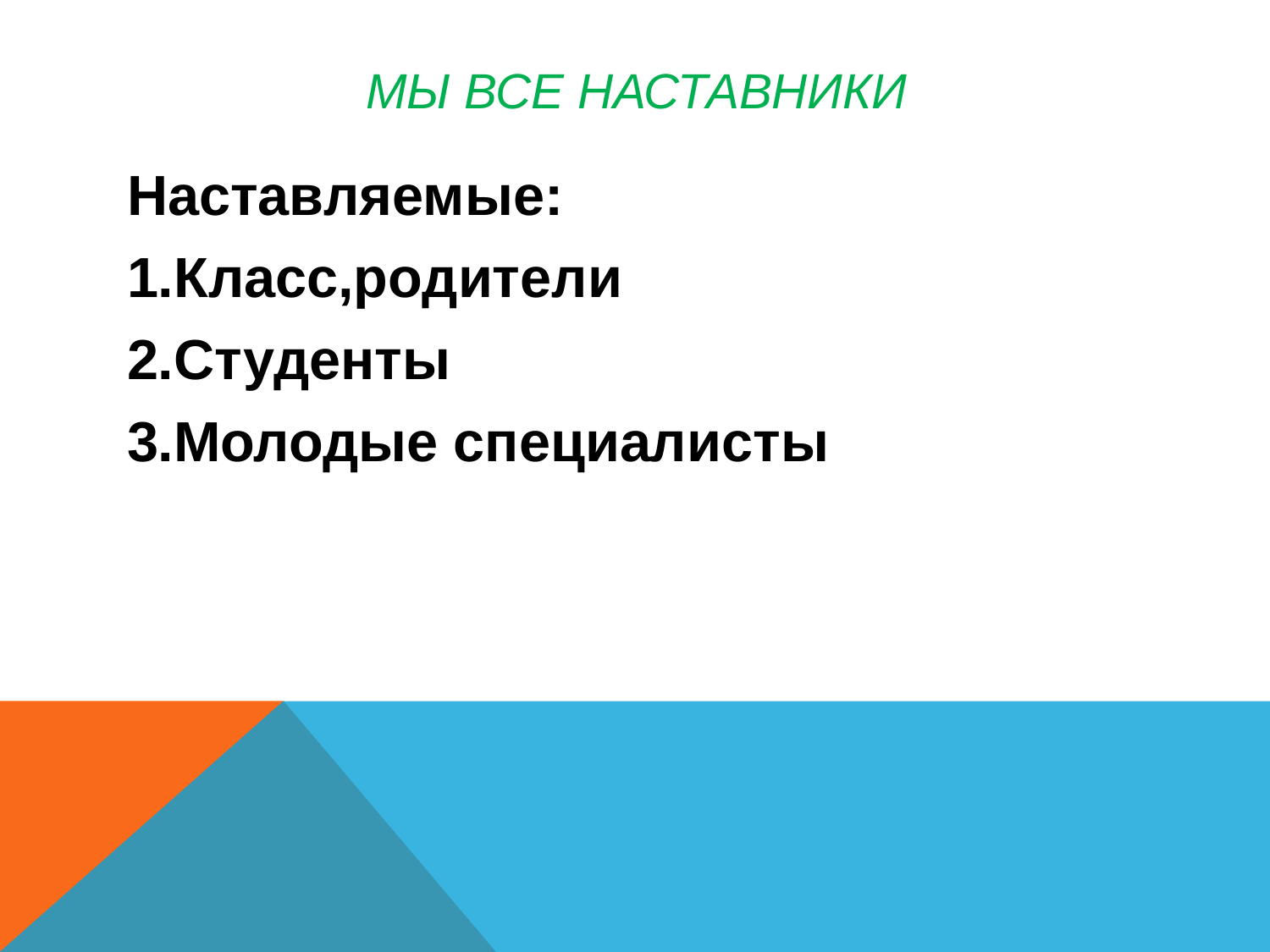

# Мы все наставники
Наставляемые:
1.Класс,родители
2.Студенты
3.Молодые специалисты